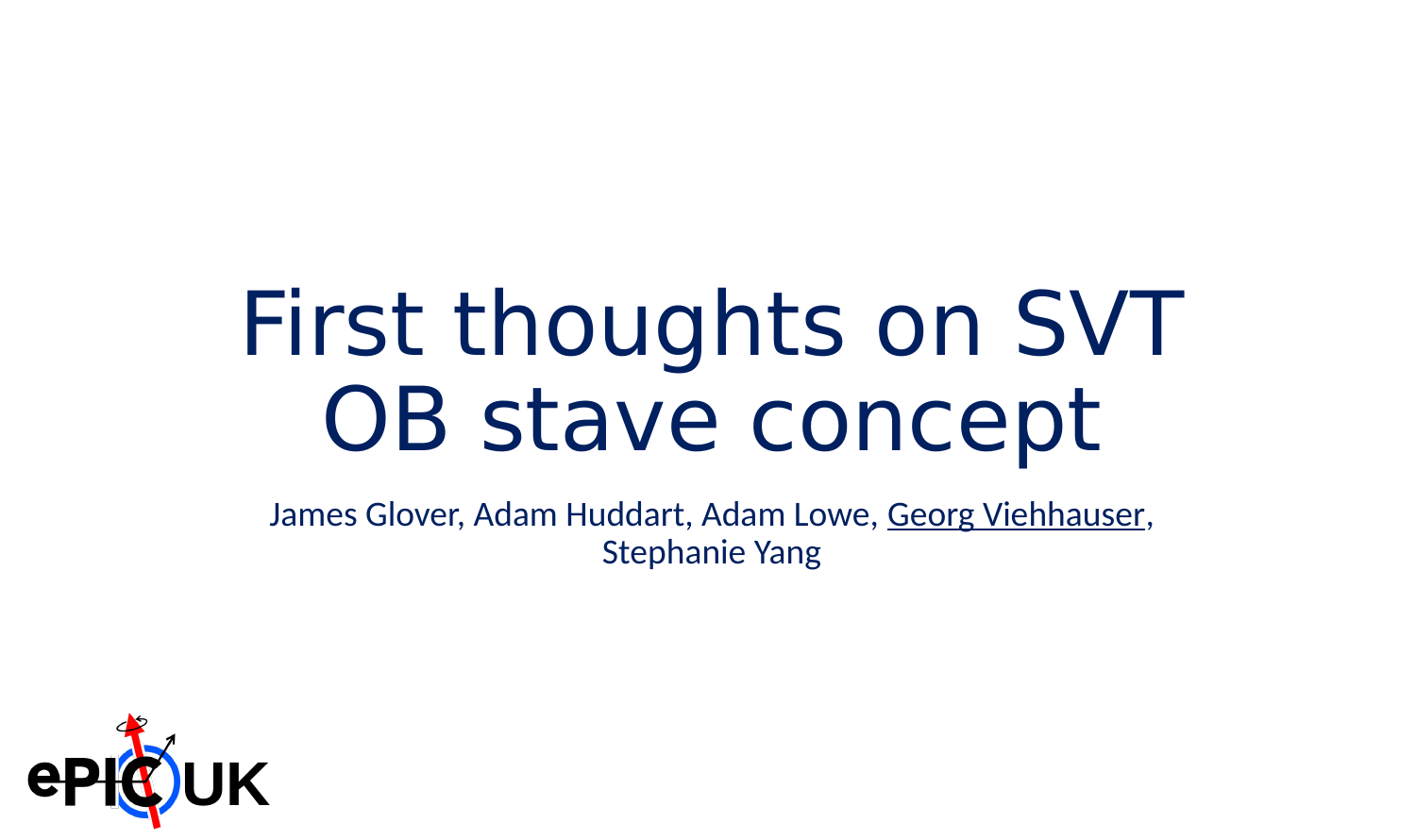

# First thoughts on SVT OB stave concept
James Glover, Adam Huddart, Adam Lowe, Georg Viehhauser, Stephanie Yang